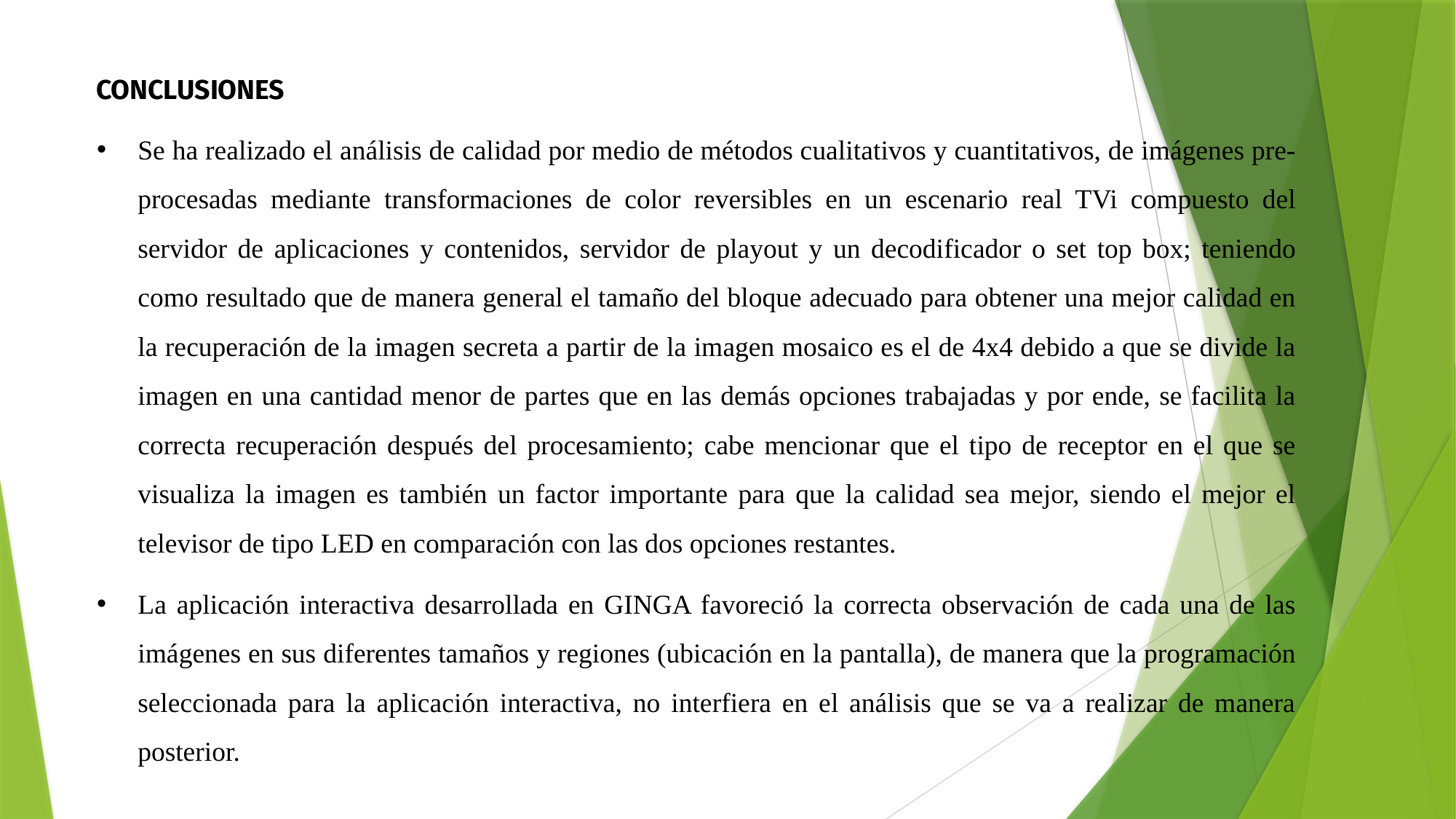

CONCLUSIONES
Se ha realizado el análisis de calidad por medio de métodos cualitativos y cuantitativos, de imágenes pre-procesadas mediante transformaciones de color reversibles en un escenario real TVi compuesto del servidor de aplicaciones y contenidos, servidor de playout y un decodificador o set top box; teniendo como resultado que de manera general el tamaño del bloque adecuado para obtener una mejor calidad en la recuperación de la imagen secreta a partir de la imagen mosaico es el de 4x4 debido a que se divide la imagen en una cantidad menor de partes que en las demás opciones trabajadas y por ende, se facilita la correcta recuperación después del procesamiento; cabe mencionar que el tipo de receptor en el que se visualiza la imagen es también un factor importante para que la calidad sea mejor, siendo el mejor el televisor de tipo LED en comparación con las dos opciones restantes.
La aplicación interactiva desarrollada en GINGA favoreció la correcta observación de cada una de las imágenes en sus diferentes tamaños y regiones (ubicación en la pantalla), de manera que la programación seleccionada para la aplicación interactiva, no interfiera en el análisis que se va a realizar de manera posterior.